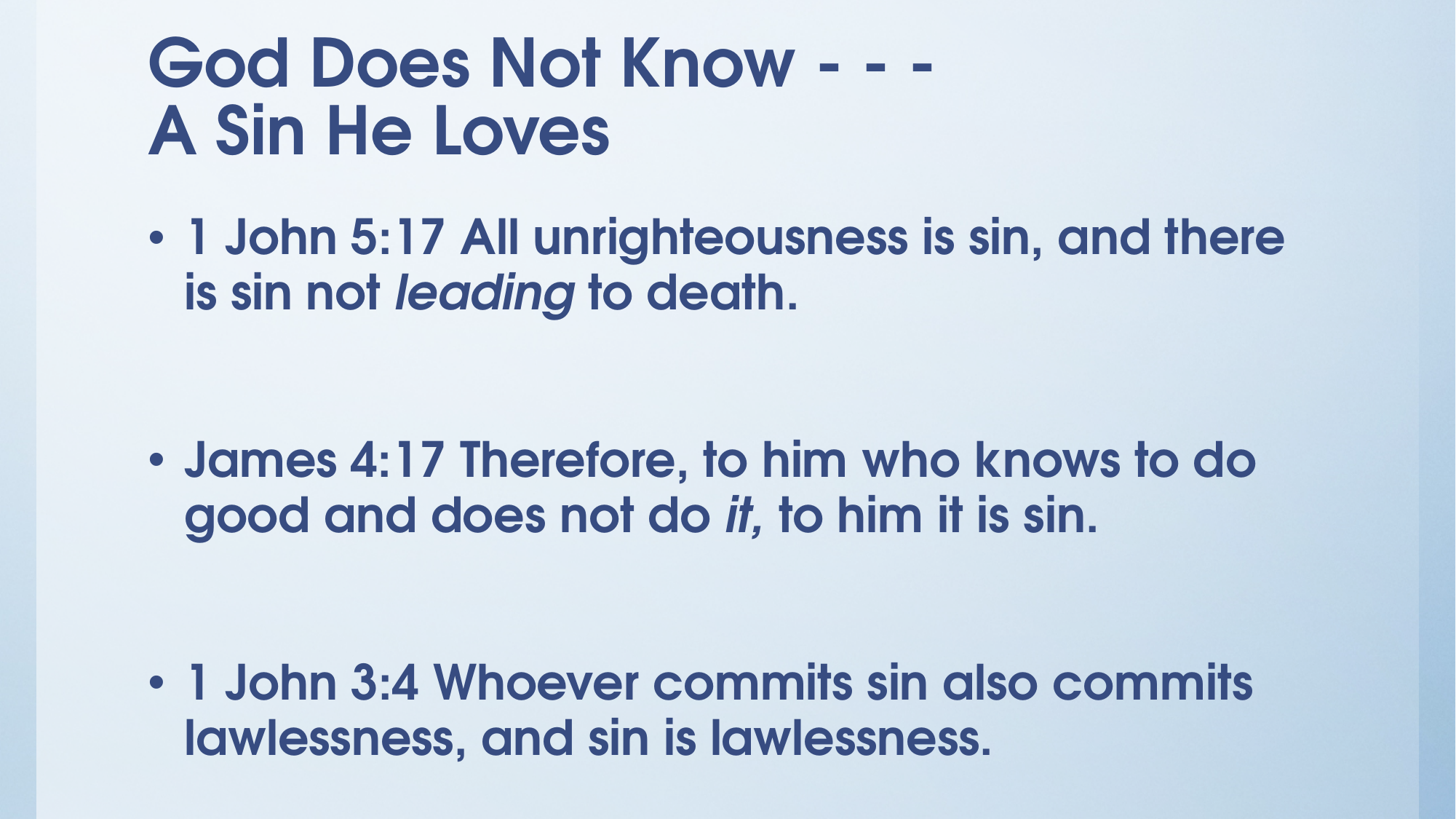

# God Does Not Know - - - A Sin He Loves
1 John 5:17 All unrighteousness is sin, and there is sin not leading to death.

James 4:17 Therefore, to him who knows to do good and does not do it, to him it is sin.

1 John 3:4 Whoever commits sin also commits lawlessness, and sin is lawlessness.